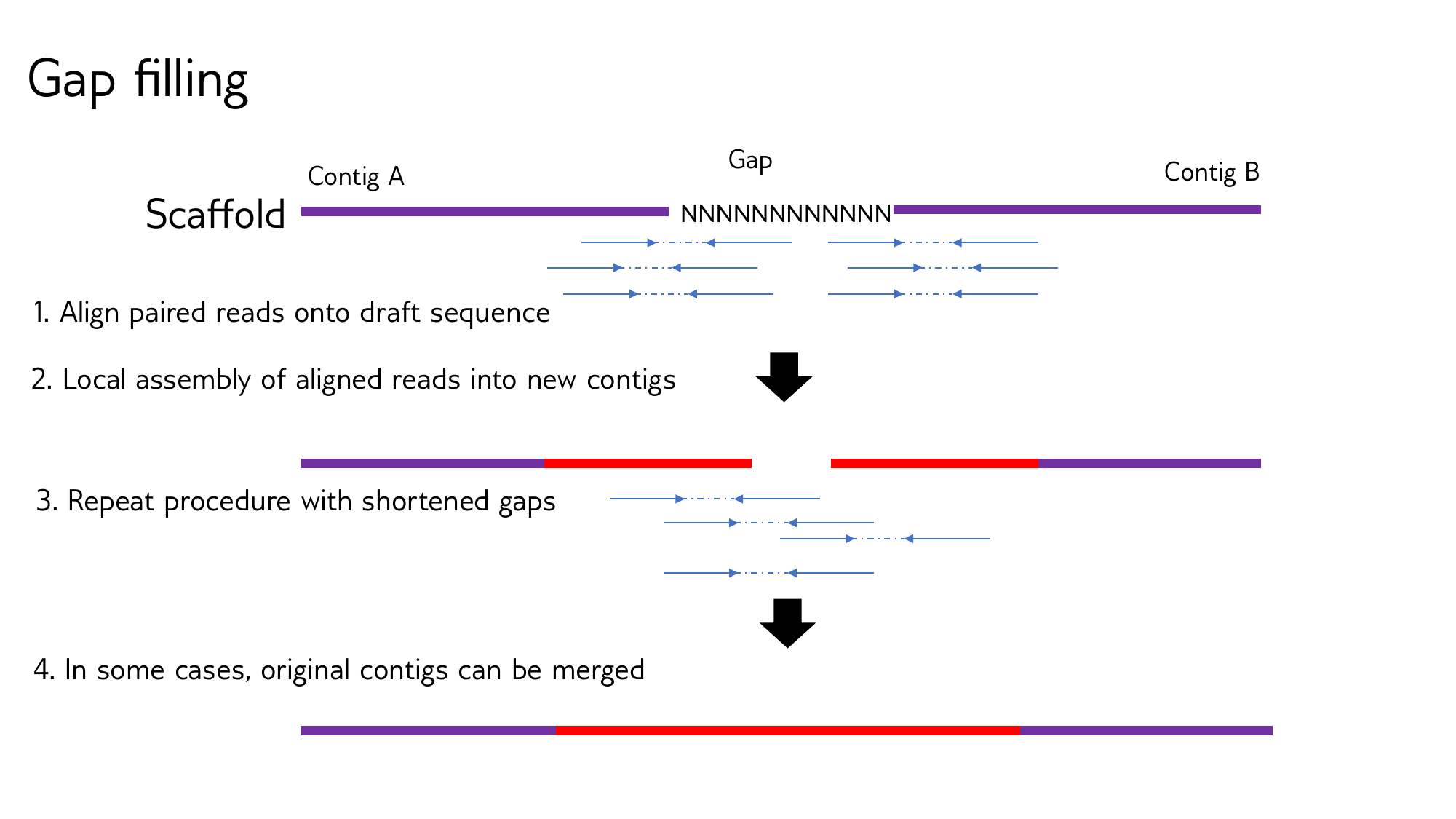

# Gap filling
Gap
Contig B
Contig A
Scaffold
NNNNNNNNNNNN
1. Align paired reads onto draft sequence
2. Local assembly of aligned reads into new contigs

3. Repeat procedure with shortened gaps

4. In some cases, original contigs can be merged